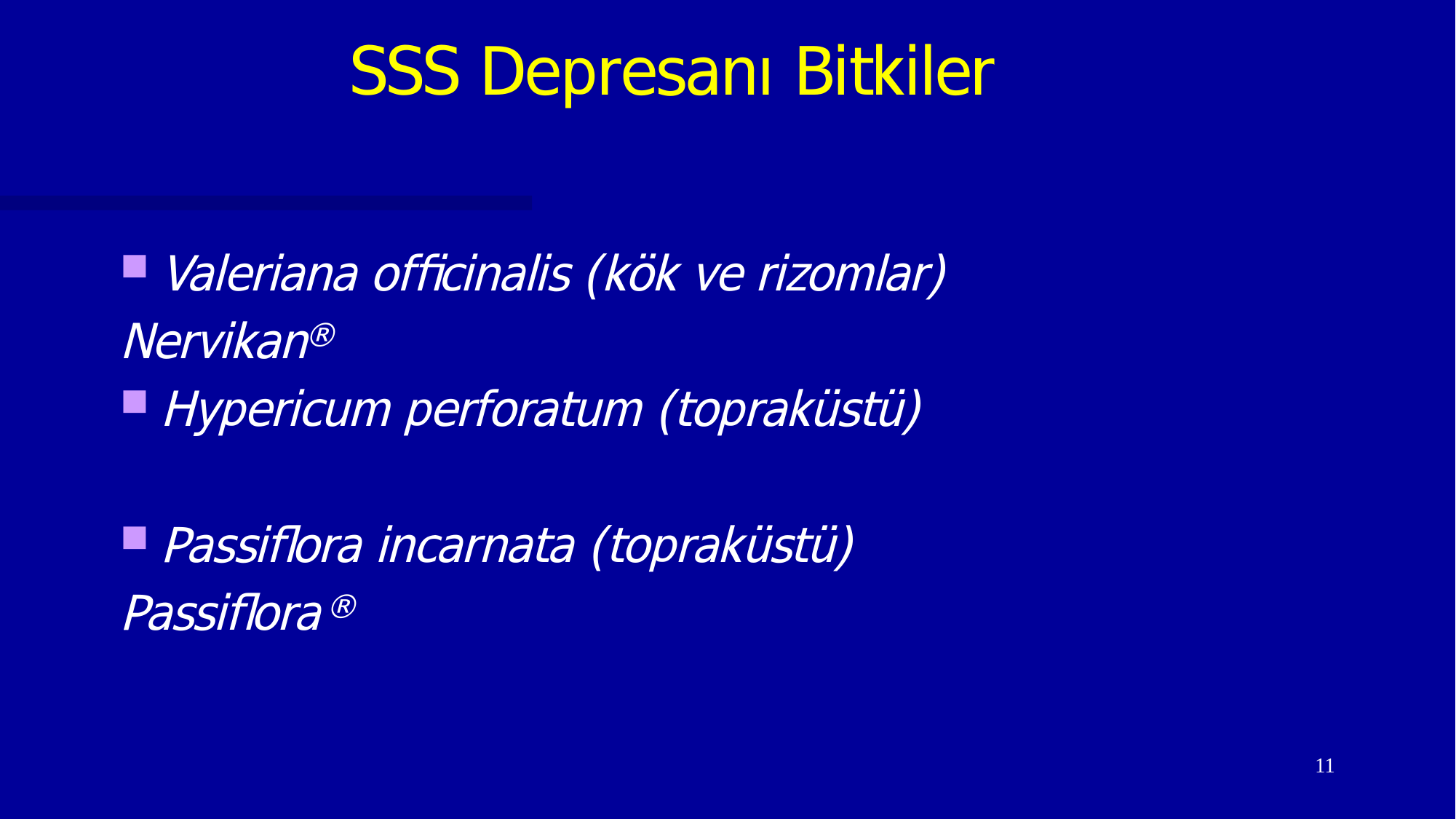

# SSS Depresanı Bitkiler
Valeriana officinalis (kök ve rizomlar)
Nervikan®
Hypericum perforatum (topraküstü)

Passiflora incarnata (topraküstü)
Passiflora ®
11